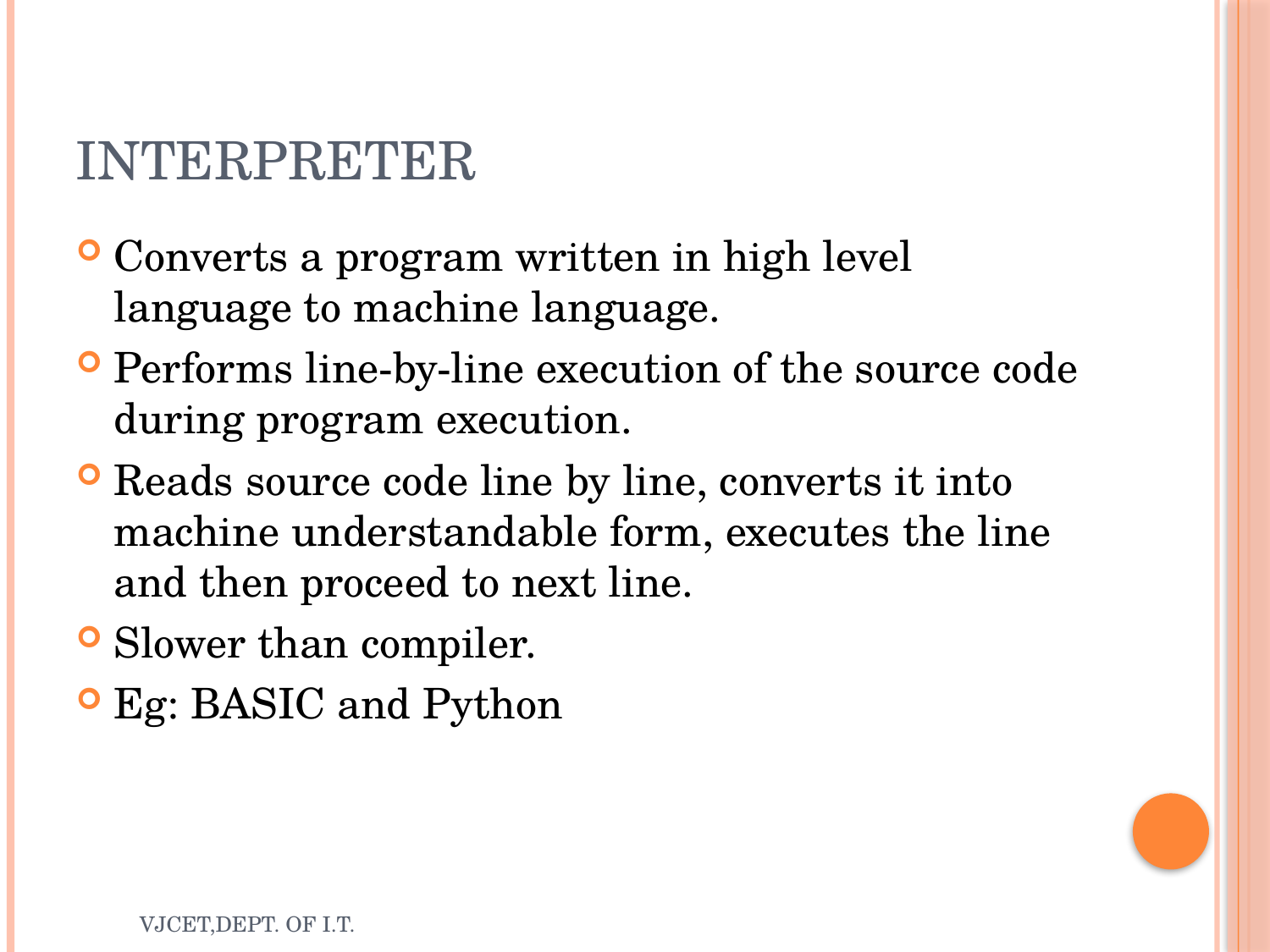

# Interpreter
Converts a program written in high level language to machine language.
Performs line-by-line execution of the source code during program execution.
Reads source code line by line, converts it into machine understandable form, executes the line and then proceed to next line.
Slower than compiler.
Eg: BASIC and Python
VJCET,DEPT. OF I.T.